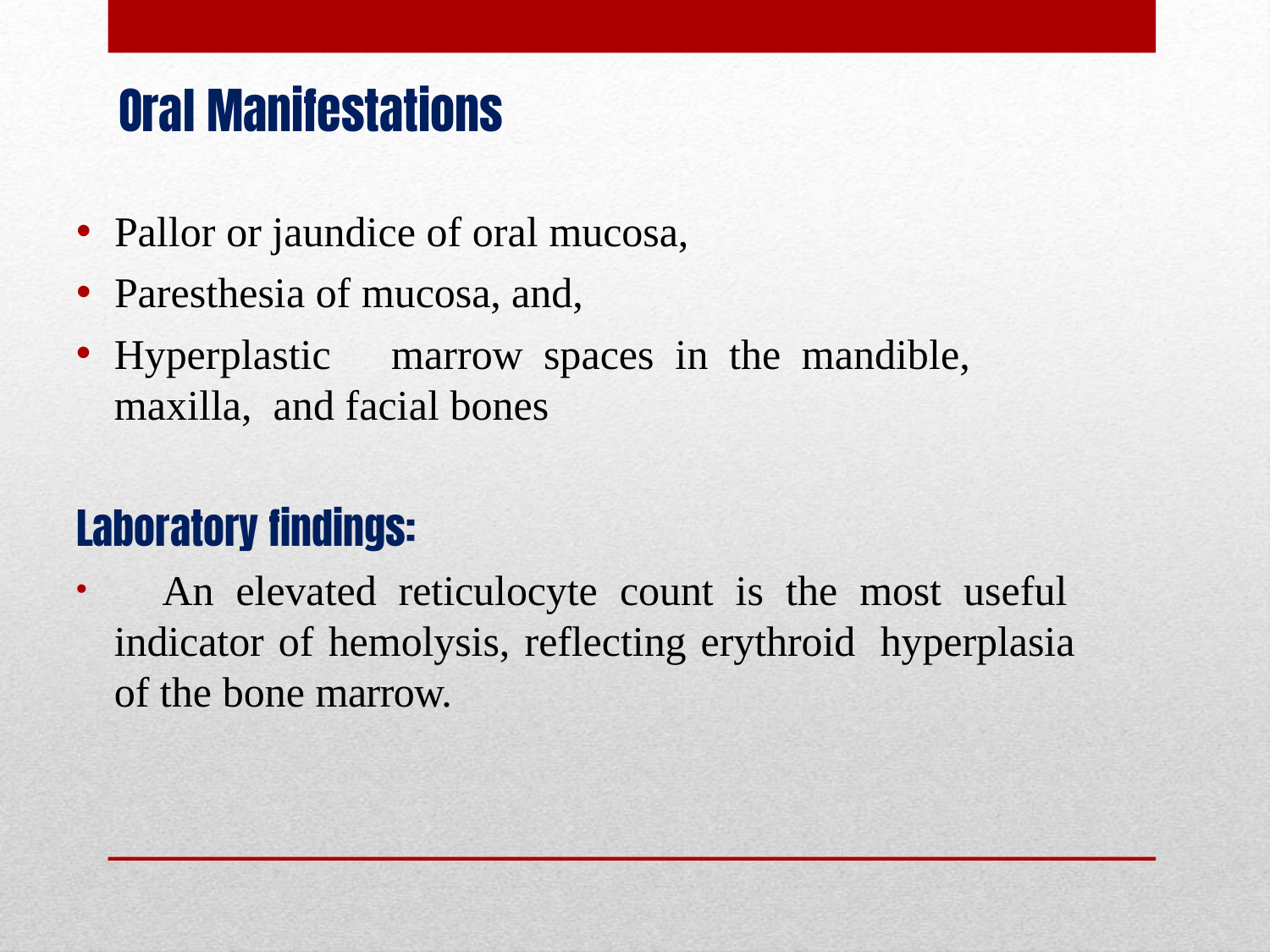

# Oral Manifestations
Pallor or jaundice of oral mucosa,
Paresthesia of mucosa, and,
Hyperplastic	marrow	spaces	in	the	mandible,	maxilla,  and facial bones

Laboratory findings:
	An elevated reticulocyte count is the most useful  indicator of hemolysis, reflecting erythroid hyperplasia  of the bone marrow.